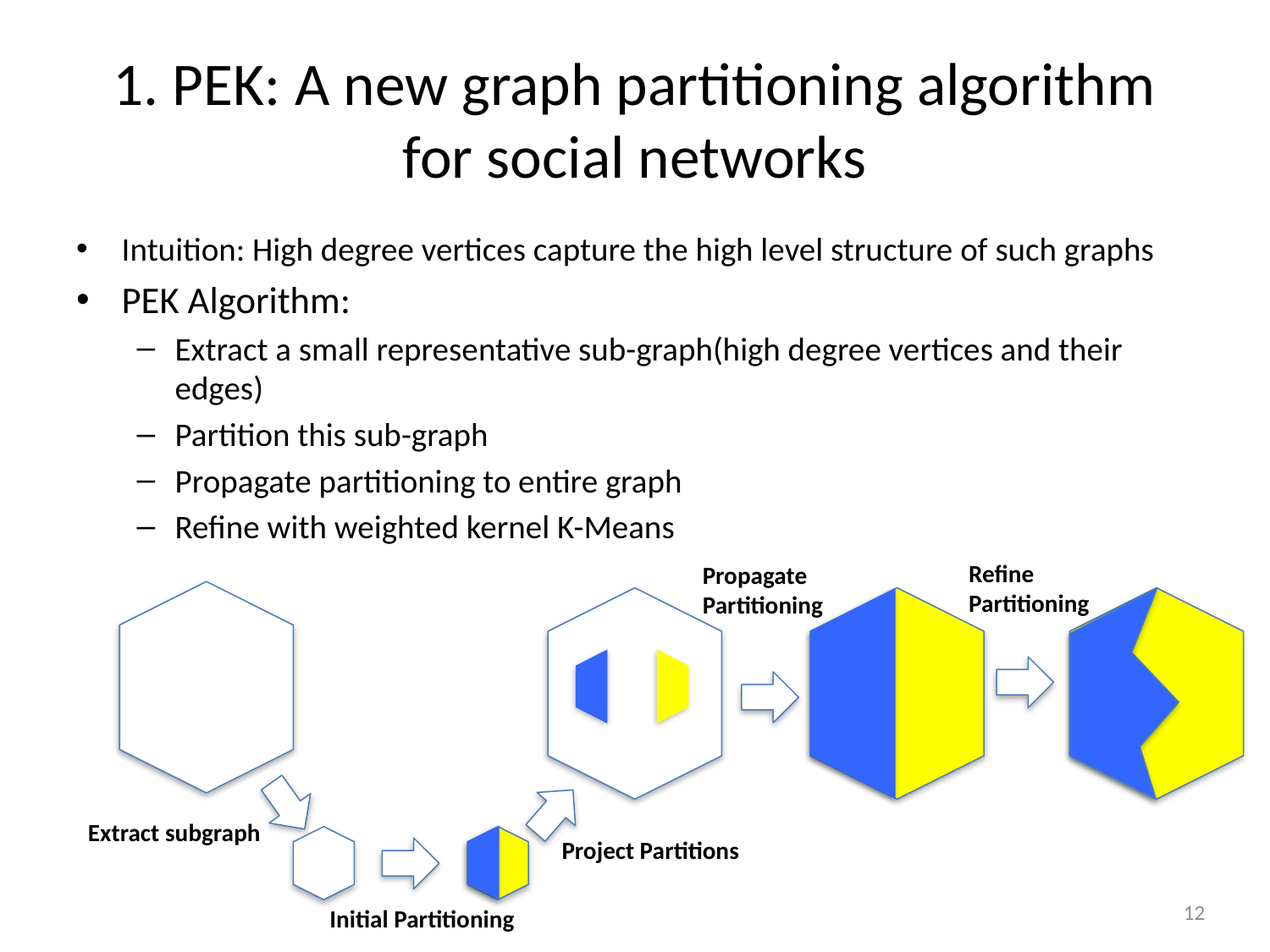

# 1. PEK: A new graph partitioning algorithm for social networks
Intuition: High degree vertices capture the high level structure of such graphs
PEK Algorithm:
Extract a small representative sub-graph(high degree vertices and their edges)
Partition this sub-graph
Propagate partitioning to entire graph
Refine with weighted kernel K-Means

Refine
Partitioning

Propagate
Partitioning

Extract subgraph
Project Partitions

12
Initial Partitioning